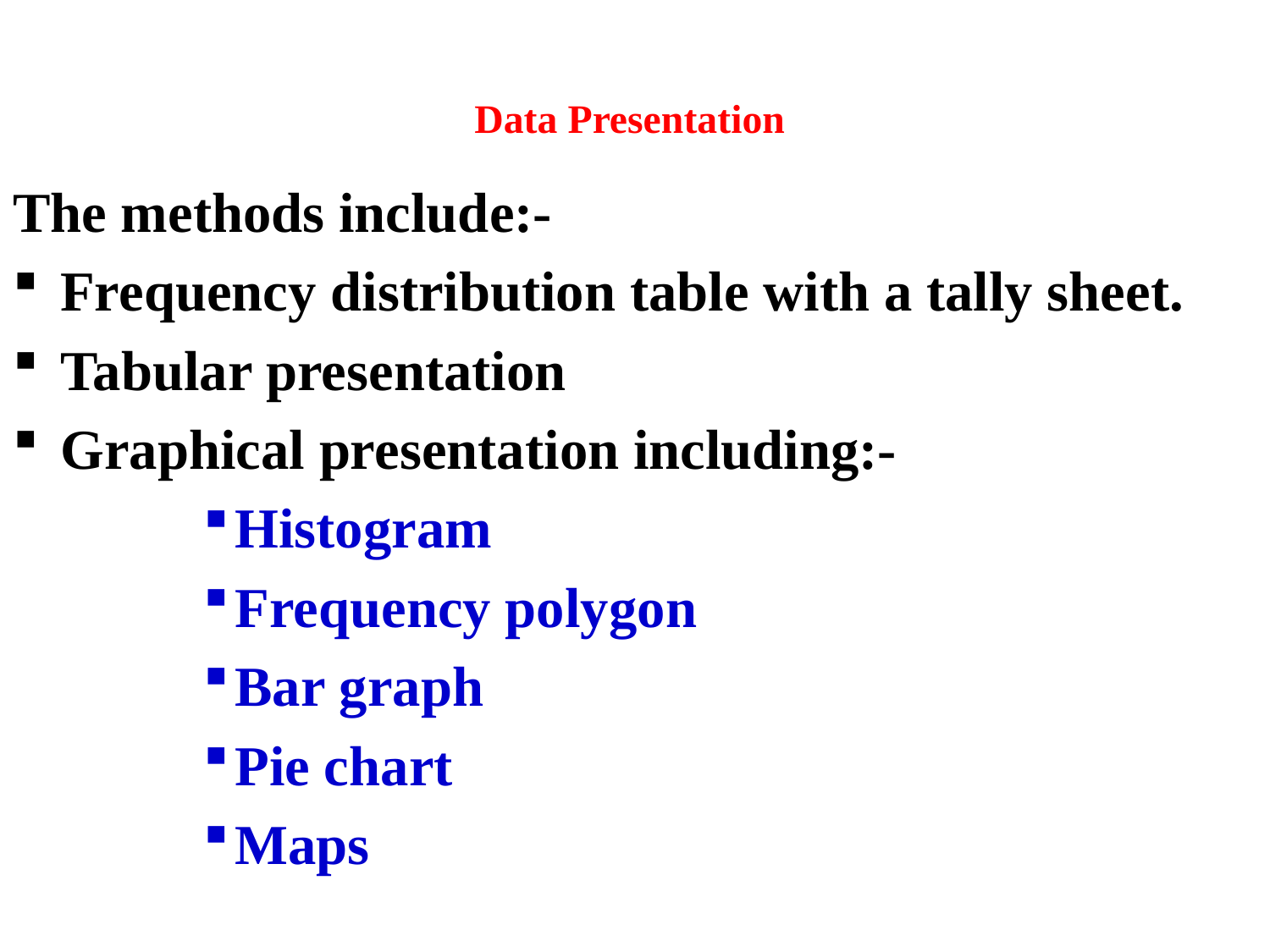

# Data Presentation
The methods include:-
Frequency distribution table with a tally sheet.
Tabular presentation
Graphical presentation including:-
Histogram
Frequency polygon
Bar graph
Pie chart
Maps